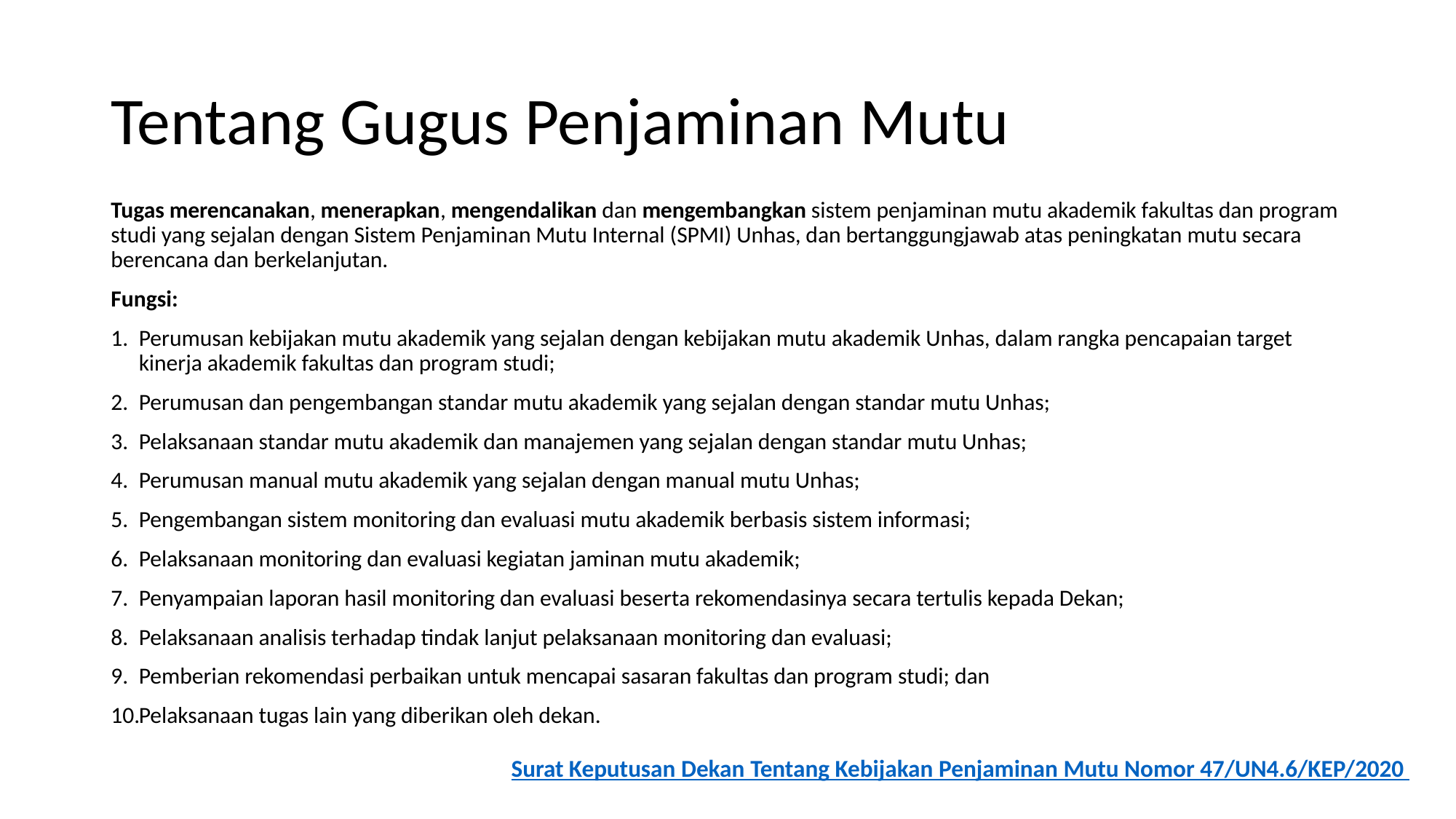

# Tentang Gugus Penjaminan Mutu
Tugas merencanakan, menerapkan, mengendalikan dan mengembangkan sistem penjaminan mutu akademik fakultas dan program studi yang sejalan dengan Sistem Penjaminan Mutu Internal (SPMI) Unhas, dan bertanggungjawab atas peningkatan mutu secara berencana dan berkelanjutan.
Fungsi:
Perumusan kebijakan mutu akademik yang sejalan dengan kebijakan mutu akademik Unhas, dalam rangka pencapaian target kinerja akademik fakultas dan program studi;
Perumusan dan pengembangan standar mutu akademik yang sejalan dengan standar mutu Unhas;
Pelaksanaan standar mutu akademik dan manajemen yang sejalan dengan standar mutu Unhas;
Perumusan manual mutu akademik yang sejalan dengan manual mutu Unhas;
Pengembangan sistem monitoring dan evaluasi mutu akademik berbasis sistem informasi;
Pelaksanaan monitoring dan evaluasi kegiatan jaminan mutu akademik;
Penyampaian laporan hasil monitoring dan evaluasi beserta rekomendasinya secara tertulis kepada Dekan;
Pelaksanaan analisis terhadap tindak lanjut pelaksanaan monitoring dan evaluasi;
Pemberian rekomendasi perbaikan untuk mencapai sasaran fakultas dan program studi; dan
Pelaksanaan tugas lain yang diberikan oleh dekan.
Surat Keputusan Dekan Tentang Kebijakan Penjaminan Mutu Nomor 47/UN4.6/KEP/2020